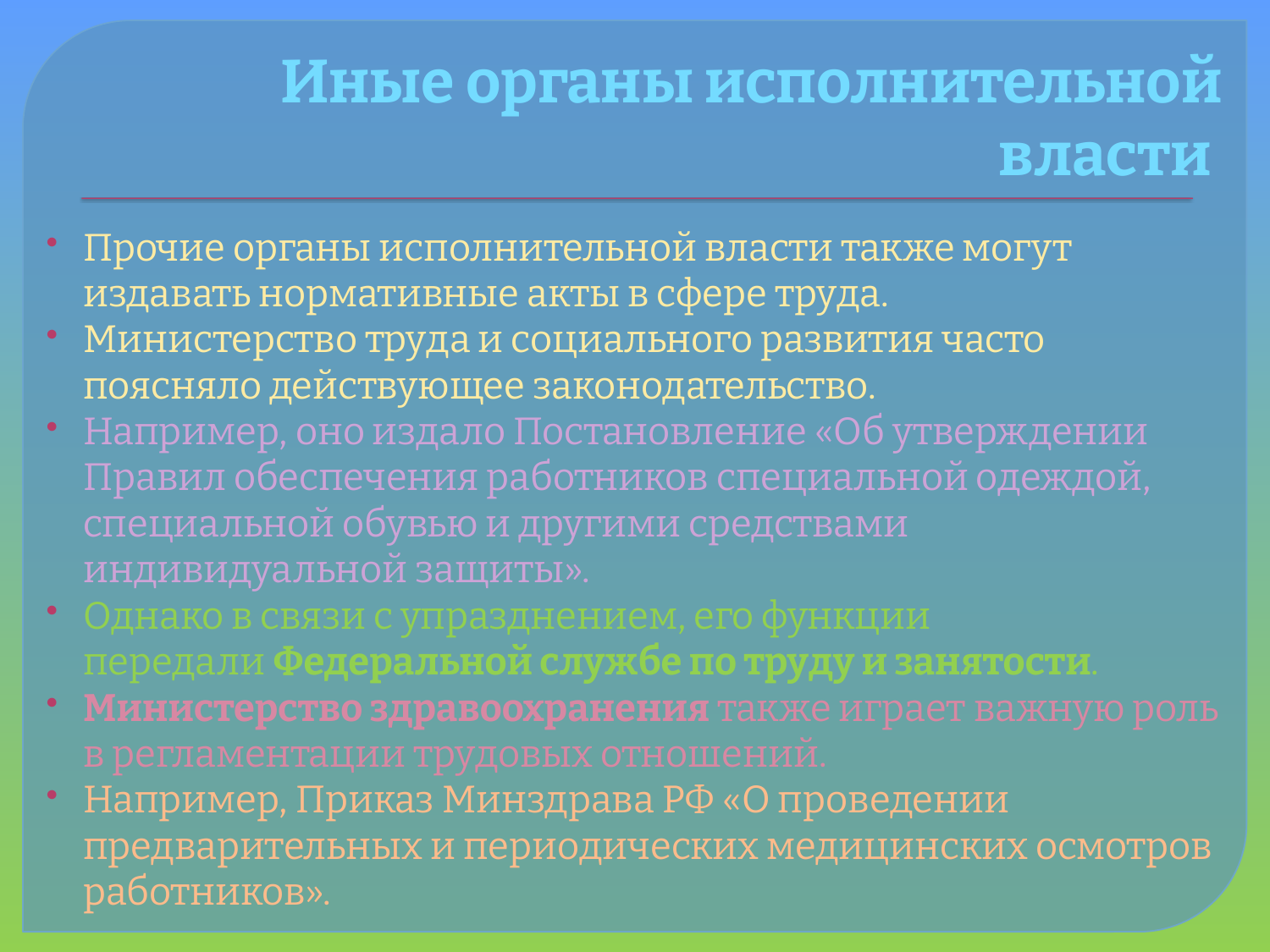

# Иные органы исполнительной власти
Прочие органы исполнительной власти также могут издавать нормативные акты в сфере труда.
Министерство труда и социального развития часто поясняло действующее законодательство.
Например, оно издало Постановление «Об утверждении Правил обеспечения работников специальной одеждой, специальной обувью и другими средствами индивидуальной защиты».
Однако в связи с упразднением, его функции передали Федеральной службе по труду и занятости.
Министерство здравоохранения также играет важную роль в регламентации трудовых отношений.
Например, Приказ Минздрава РФ «О проведении предварительных и периодических медицинских осмотров работников».